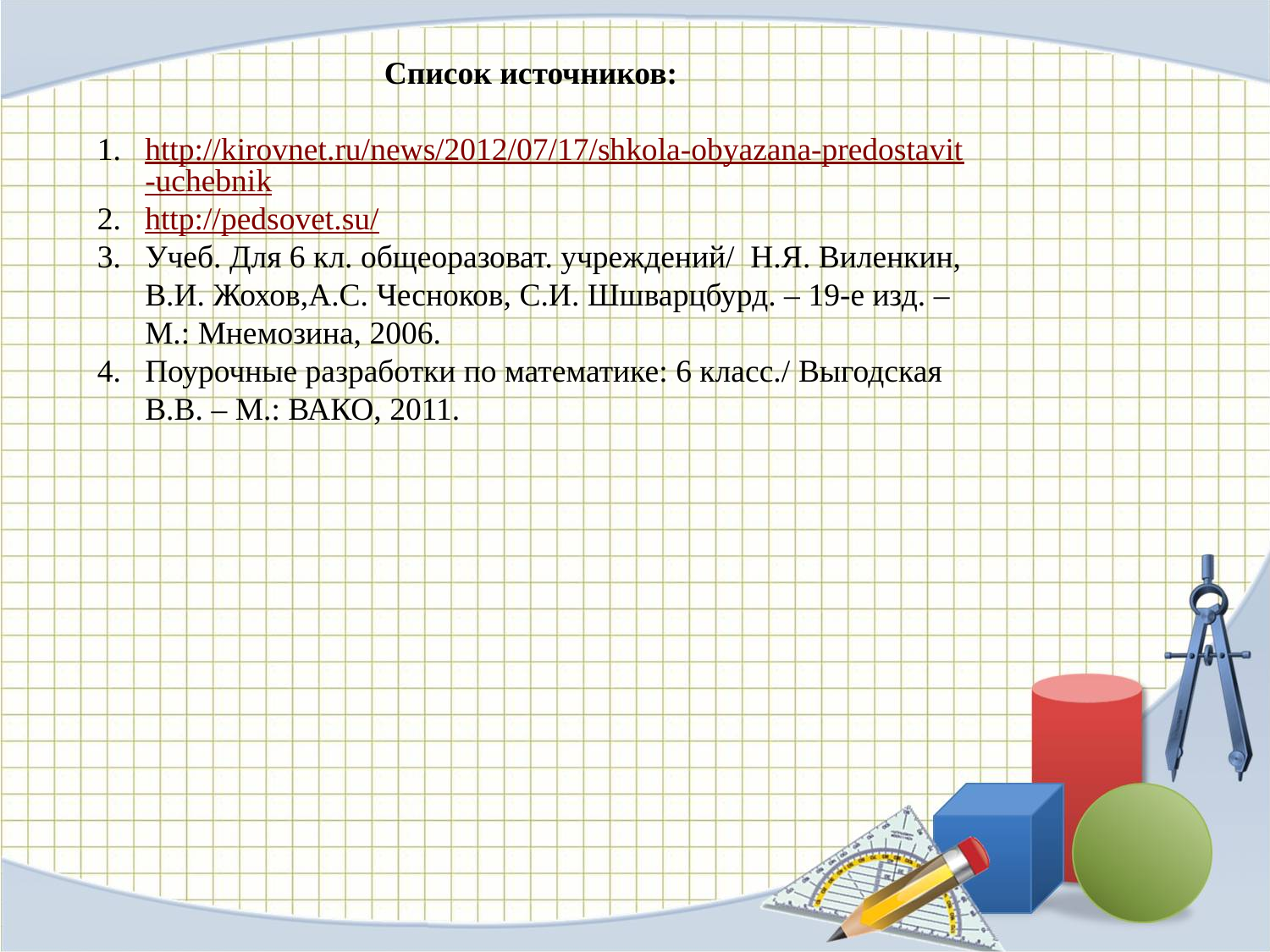

Список источников:

http://kirovnet.ru/news/2012/07/17/shkola-obyazana-predostavit-uchebnik
http://pedsovet.su/
Учеб. Для 6 кл. общеоразоват. учреждений/  Н.Я. Виленкин, В.И. Жохов,А.С. Чесноков, С.И. Шшварцбурд. – 19-е изд. – М.: Мнемозина, 2006.
Поурочные разработки по математике: 6 класс./ Выгодская В.В. – М.: ВАКО, 2011.